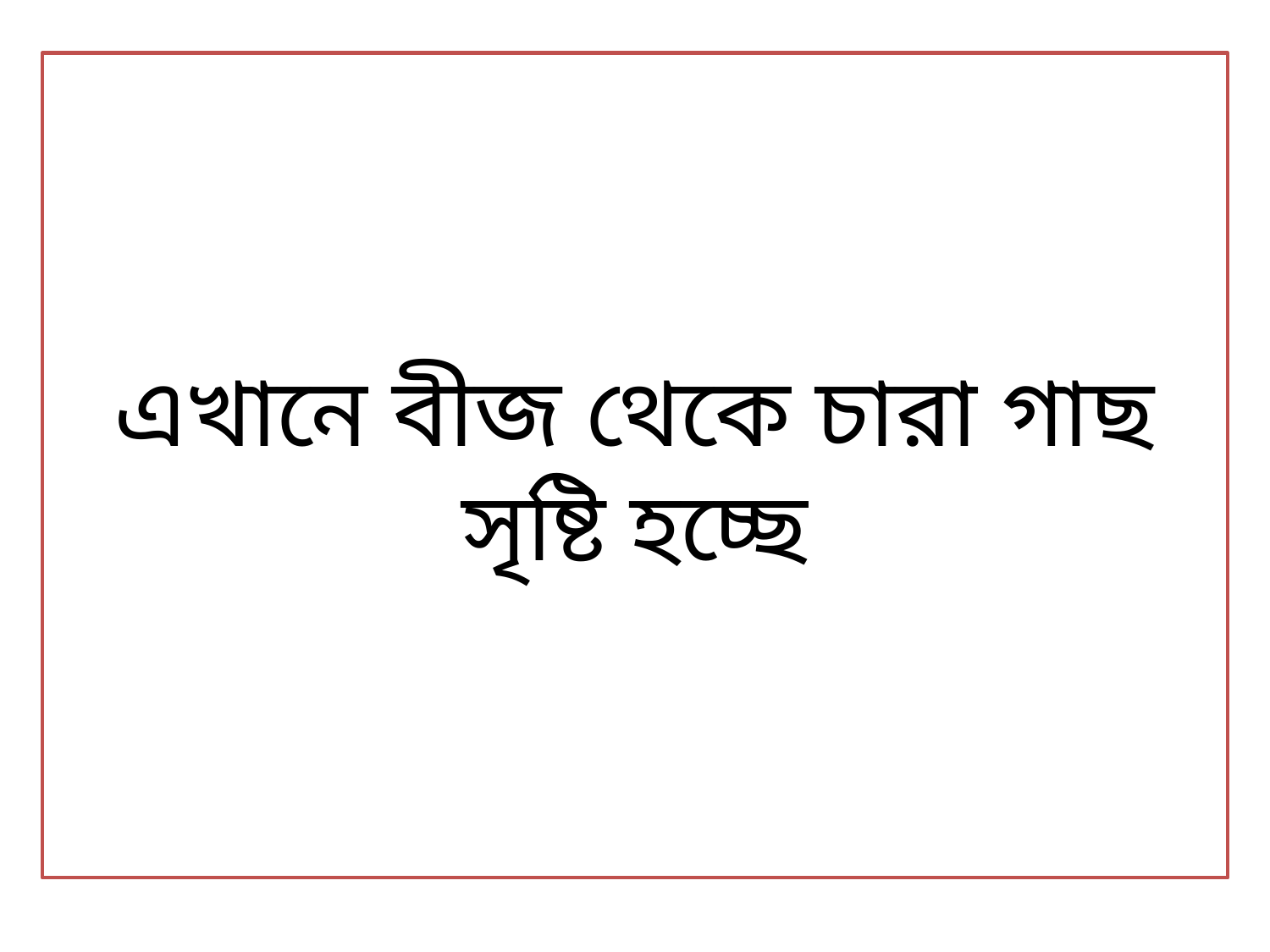

এখানে বীজ থেকে চারা গাছ সৃষ্টি হচ্ছে